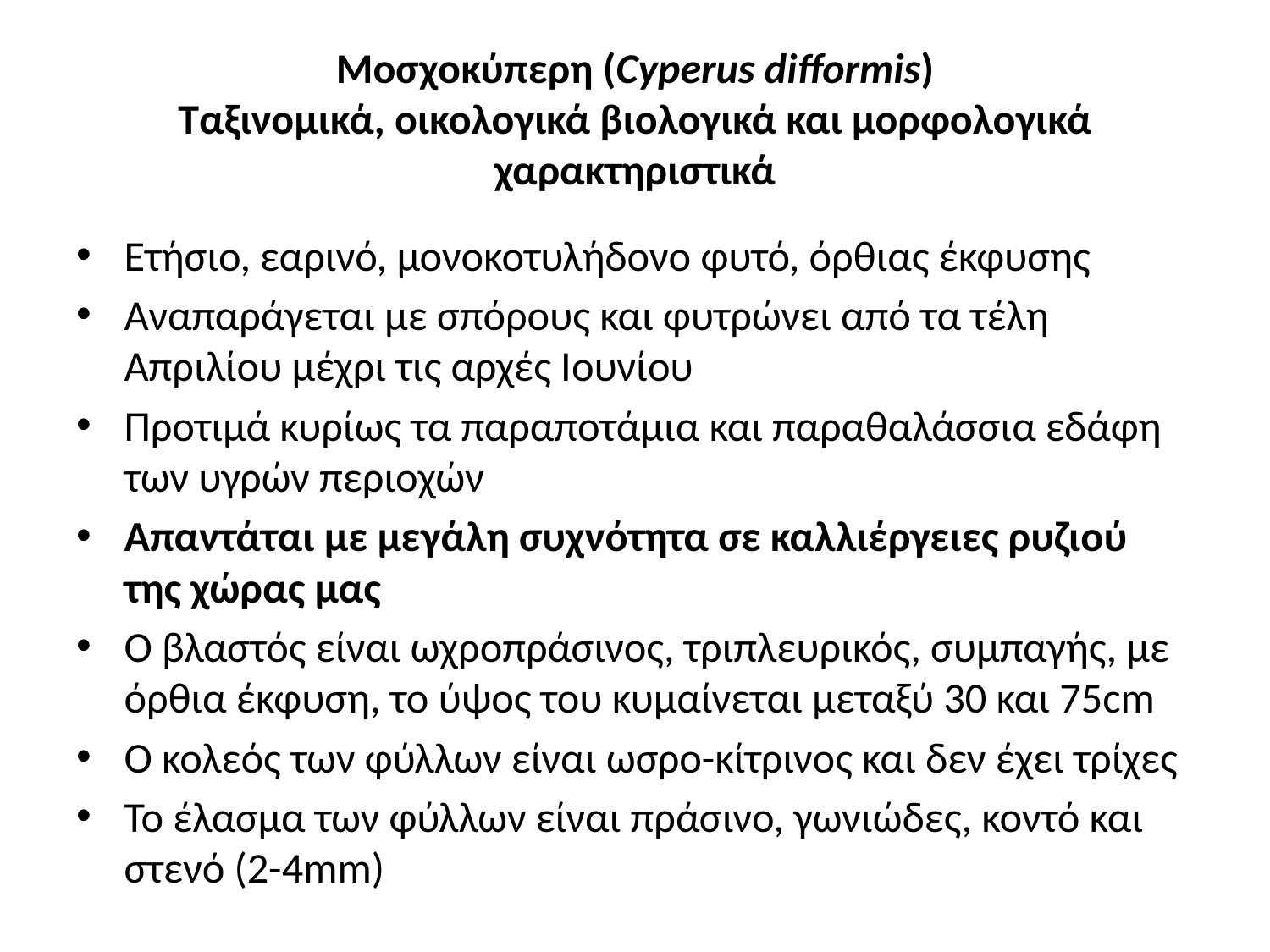

# Μοσχοκύπερη (Cyperus difformis) Ταξινομικά, οικολογικά βιολογικά και μορφολογικά χαρακτηριστικά
Ετήσιο, εαρινό, μονοκοτυλήδονο φυτό, όρθιας έκφυσης
Αναπαράγεται με σπόρους και φυτρώνει από τα τέλη Απριλίου μέχρι τις αρχές Ιουνίου
Προτιμά κυρίως τα παραποτάμια και παραθαλάσσια εδάφη των υγρών περιοχών
Απαντάται με μεγάλη συχνότητα σε καλλιέργειες ρυζιού της χώρας μας
Ο βλαστός είναι ωχροπράσινος, τριπλευρικός, συμπαγής, με όρθια έκφυση, το ύψος του κυμαίνεται μεταξύ 30 και 75cm
Ο κολεός των φύλλων είναι ωσρο-κίτρινος και δεν έχει τρίχες
Το έλασμα των φύλλων είναι πράσινο, γωνιώδες, κοντό και στενό (2-4mm)